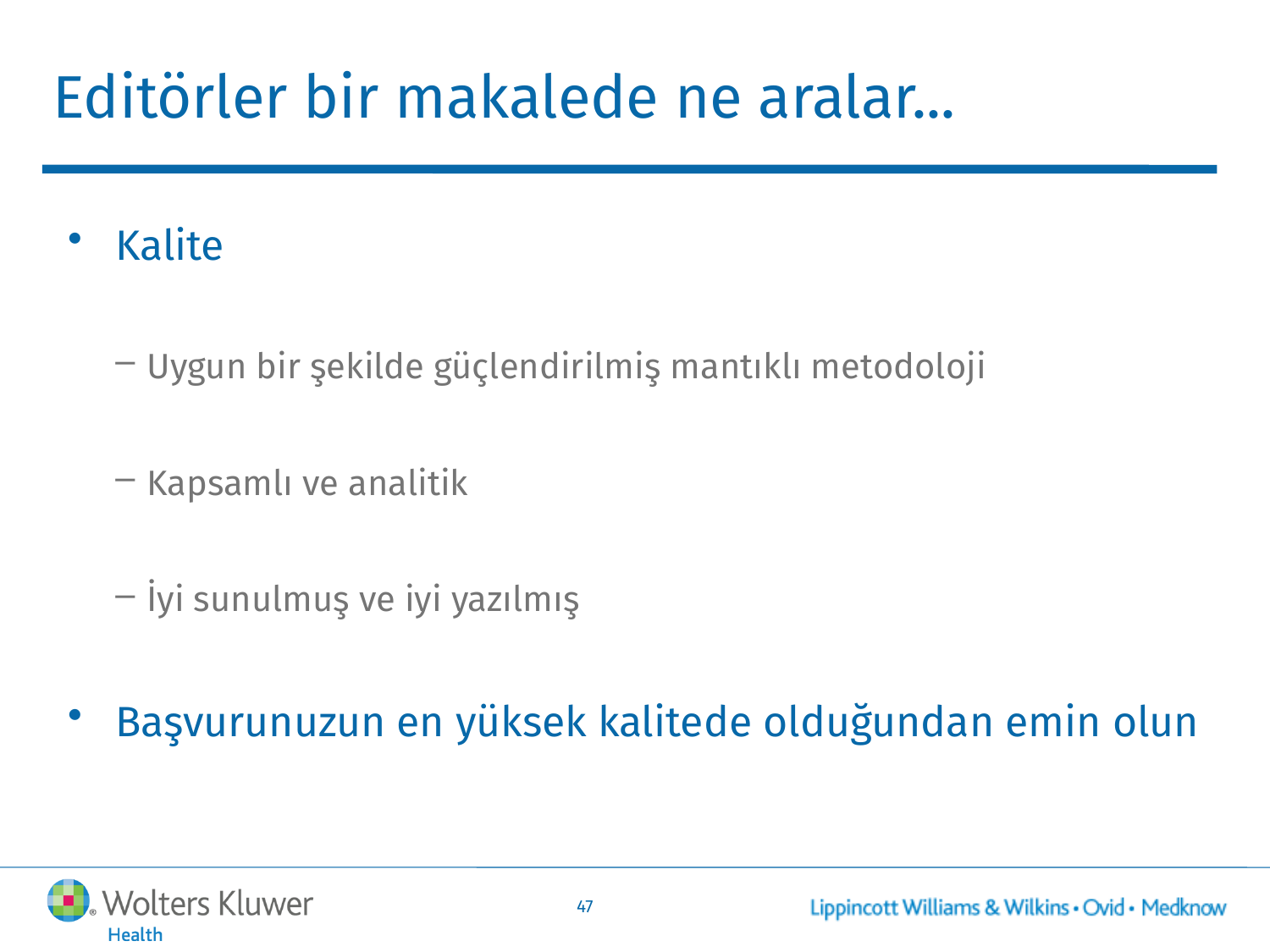

# Editörler bir makalede ne aralar...
Kalite

Uygun bir şekilde güçlendirilmiş mantıklı metodoloji

Kapsamlı ve analitik

İyi sunulmuş ve iyi yazılmış

Başvurunuzun en yüksek kalitede olduğundan emin olun